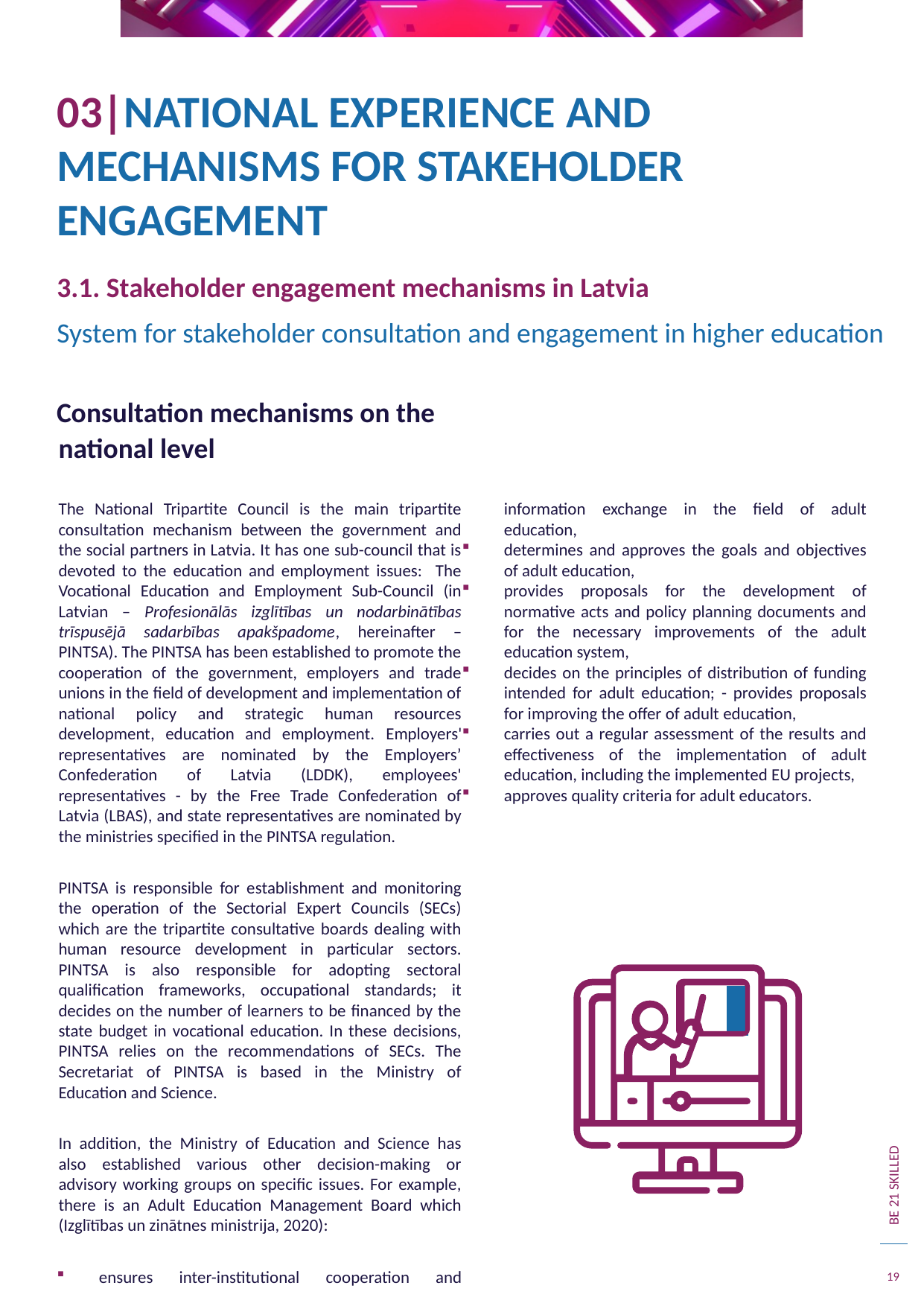

03|NATIONAL EXPERIENCE AND MECHANISMS FOR STAKEHOLDER ENGAGEMENT

3.1. Stakeholder engagement mechanisms in Latvia

System for stakeholder consultation and engagement in higher education

Consultation mechanisms on the national level
The National Tripartite Council is the main tripartite consultation mechanism between the government and the social partners in Latvia. It has one sub-council that is devoted to the education and employment issues:  The Vocational Education and Employment Sub-Council (in Latvian – Profesionālās izglītības un nodarbinātības trīspusējā sadarbības apakšpadome, hereinafter – PINTSA). The PINTSA has been established to promote the cooperation of the government, employers and trade unions in the field of development and implementation of national policy and strategic human resources development, education and employment. Employers' representatives are nominated by the Employers’ Confederation of Latvia (LDDK), employees' representatives - by the Free Trade Confederation of Latvia (LBAS), and state representatives are nominated by the ministries specified in the PINTSA regulation.
PINTSA is responsible for establishment and monitoring the operation of the Sectorial Expert Councils (SECs) which are the tripartite consultative boards dealing with human resource development in particular sectors. PINTSA is also responsible for adopting sectoral qualification frameworks, occupational standards; it decides on the number of learners to be financed by the state budget in vocational education. In these decisions, PINTSA relies on the recommendations of SECs. The Secretariat of PINTSA is based in the Ministry of Education and Science.
In addition, the Ministry of Education and Science has also established various other decision-making or advisory working groups on specific issues. For example, there is an Adult Education Management Board which (Izglītības un zinātnes ministrija, 2020):
ensures inter-institutional cooperation and information exchange in the field of adult education,
determines and approves the goals and objectives of adult education,
provides proposals for the development of normative acts and policy planning documents and for the necessary improvements of the adult education system,
decides on the principles of distribution of funding intended for adult education; - provides proposals for improving the offer of adult education,
carries out a regular assessment of the results and effectiveness of the implementation of adult education, including the implemented EU projects,
approves quality criteria for adult educators.

19